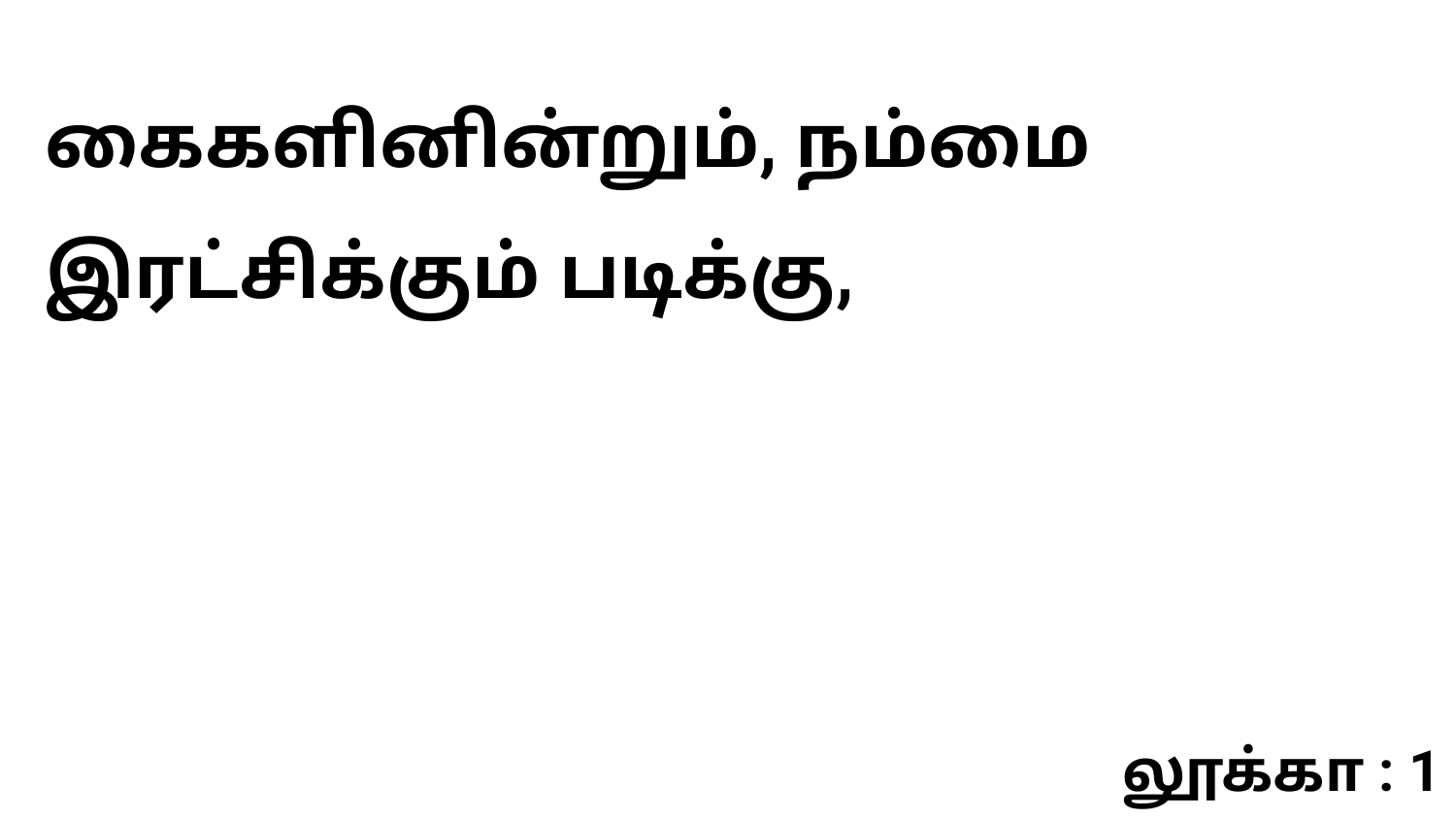

கைகளினின்றும், நம்மை இரட்சிக்கும் படிக்கு,
லூக்கா : 1